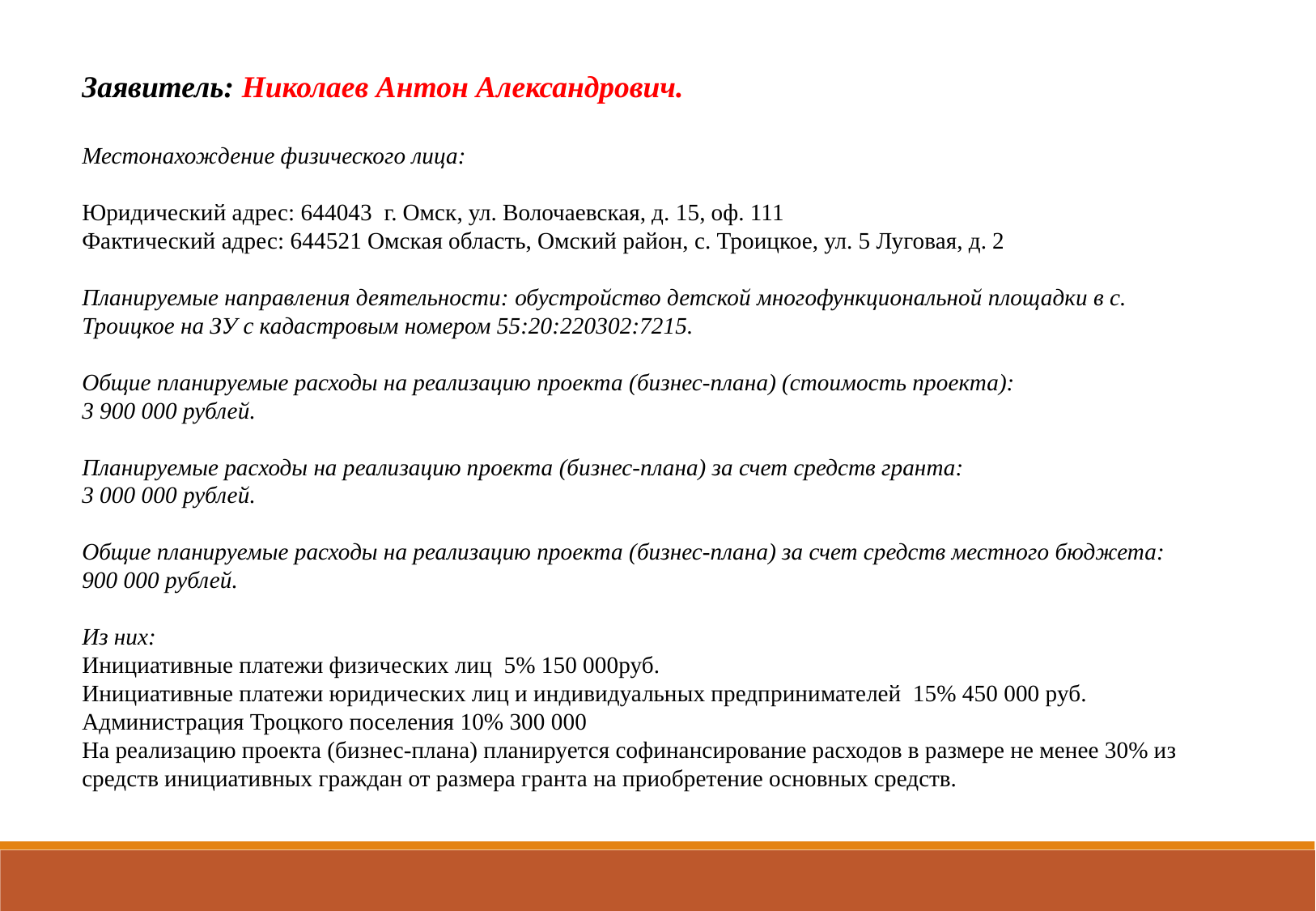

Заявитель: Николаев Антон Александрович.

Местонахождение физического лица:

Юридический адрес: 644043  г. Омск, ул. Волочаевская, д. 15, оф. 111
Фактический адрес: 644521 Омская область, Омский район, с. Троицкое, ул. 5 Луговая, д. 2

Планируемые направления деятельности: обустройство детской многофункциональной площадки в с. Троицкое на ЗУ с кадастровым номером 55:20:220302:7215.

Общие планируемые расходы на реализацию проекта (бизнес-плана) (стоимость проекта):
3 900 000 рублей.

Планируемые расходы на реализацию проекта (бизнес-плана) за счет средств гранта:
3 000 000 рублей.

Общие планируемые расходы на реализацию проекта (бизнес-плана) за счет средств местного бюджета:
900 000 рублей.

Из них:
Инициативные платежи физических лиц  5% 150 000руб.
Инициативные платежи юридических лиц и индивидуальных предпринимателей  15% 450 000 руб.
Администрация Троцкого поселения 10% 300 000
На реализацию проекта (бизнес-плана) планируется софинансирование расходов в размере не менее 30% из средств инициативных граждан от размера гранта на приобретение основных средств.